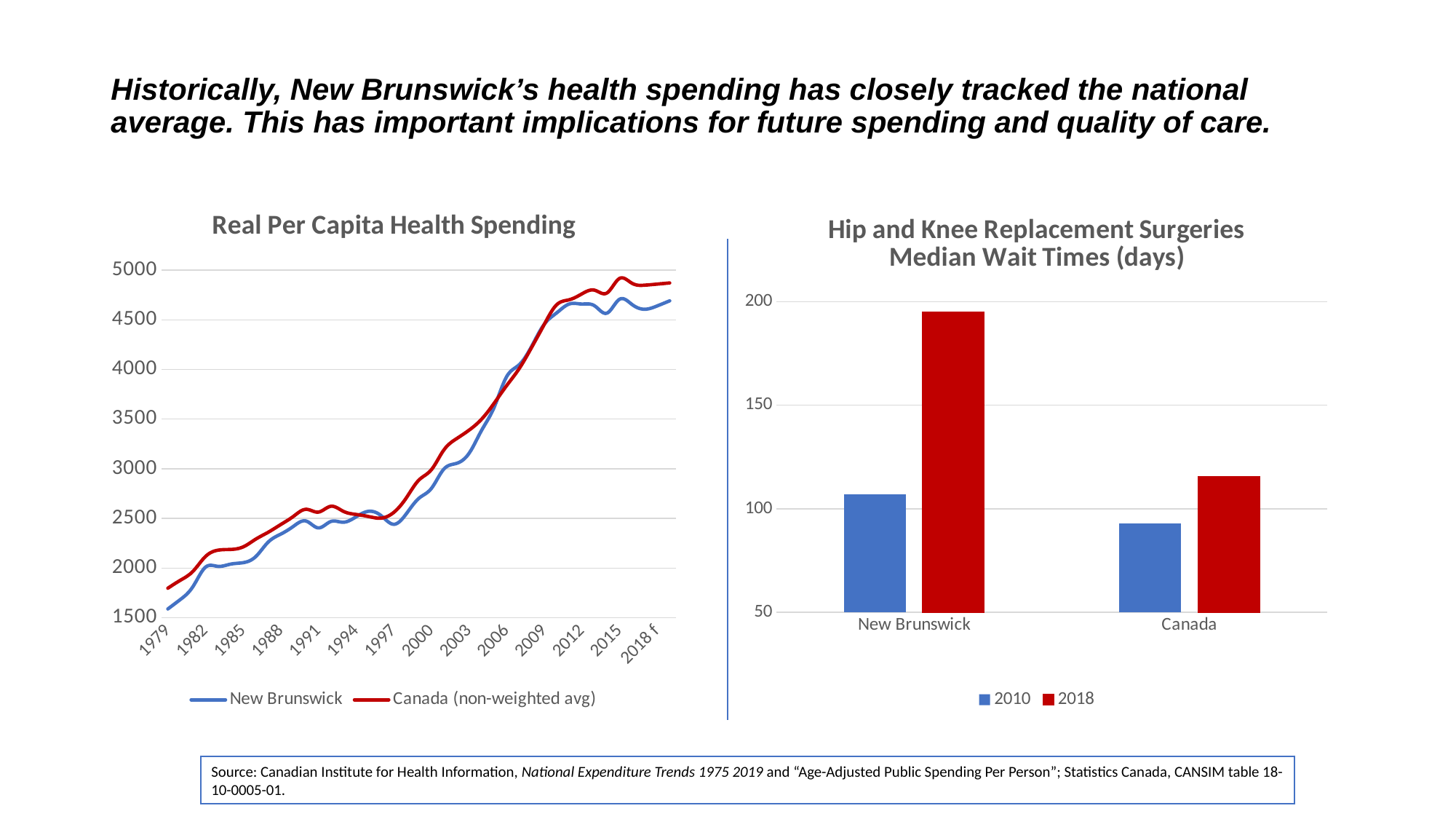

# Historically, New Brunswick’s health spending has closely tracked the national average. This has important implications for future spending and quality of care.

### Chart: Real Per Capita Health Spending

| Category | New Brunswick | Canada (non-weighted avg) |
|---|---|---|
| 1979 | 1587.8603457371382 | 1796.686322519605 |
| 1980 | 1683.1175362505587 | 1877.0111665085976 |
| 1981 | 1812.6134246116376 | 1966.7678108976017 |
| 1982 | 2008.373685583738 | 2116.041142102074 |
| 1983 | 2016.705660373691 | 2179.876563822555 |
| 1984 | 2039.169219540749 | 2187.217803508701 |
| 1985 | 2054.0980310822147 | 2212.7670664929196 |
| 1986 | 2114.432113222269 | 2290.212559549718 |
| 1987 | 2261.311382638265 | 2360.2675891114422 |
| 1988 | 2341.4954492885063 | 2438.1465036797986 |
| 1989 | 2419.1897460181826 | 2519.3535929592967 |
| 1990 | 2473.660125763117 | 2591.4166655661793 |
| 1991 | 2404.2636845094144 | 2563.2457761247542 |
| 1992 | 2468.993278421155 | 2621.882588636836 |
| 1993 | 2461.2348898532196 | 2570.309468397471 |
| 1994 | 2515.4921510714466 | 2539.7097785127203 |
| 1995 | 2571.0382562574887 | 2518.527159662281 |
| 1996 | 2527.200303336442 | 2502.49914538354 |
| 1997 | 2440.2754188891613 | 2559.346004502462 |
| 1998 | 2544.639679339818 | 2704.680543575228 |
| 1999 | 2700.6778473067766 | 2884.2062559073056 |
| 2000 | 2800.6231516593803 | 2989.0344184294786 |
| 2001 | 2996.004974449612 | 3188.666019527821 |
| 2002 | 3053.6802995631547 | 3301.940404811869 |
| 2003 | 3153.621753400352 | 3387.9300957141822 |
| 2004 | 3385.0181410780106 | 3498.28469891586 |
| 2005 | 3616.328103615669 | 3658.5746433406534 |
| 2006 | 3926.4731318420236 | 3836.641432521844 |
| 2007 | 4046.988289384785 | 4007.5291038467067 |
| 2008 | 4233.377021315625 | 4223.037683979326 |
| 2009 | 4454.830425728744 | 4453.307227959203 |
| 2010 | 4570.563169991865 | 4652.468740259707 |
| 2011 | 4659.264308273249 | 4702.138525025933 |
| 2012 | 4658.748616054983 | 4760.96940815086 |
| 2013 | 4641.919962456555 | 4798.412472292674 |
| 2014 | 4567.265997567225 | 4770.389041508891 |
| 2015 | 4706.557418248598 | 4916.382320888894 |
| 2016 | 4653.661281982578 | 4867.456663783832 |
| 2017 | 4606.181280307995 | 4848.4961481703 |
| 2018 f | 4639.6371400300895 | 4859.408666838062 |
| 2019 f | 4691.1573632634 | 4871.092672194866 |

### Chart: Hip and Knee Replacement Surgeries
Median Wait Times (days)

| Category | 2010 | 2018 |
|---|---|---|
| New Brunswick | 106.9578947368421 | 195.2527700831025 |
| Canada | 93.02802215705442 | 115.50756807712148 |
Source: Canadian Institute for Health Information, National Expenditure Trends 1975 2019 and “Age-Adjusted Public Spending Per Person”; Statistics Canada, CANSIM table 18-10-0005-01.